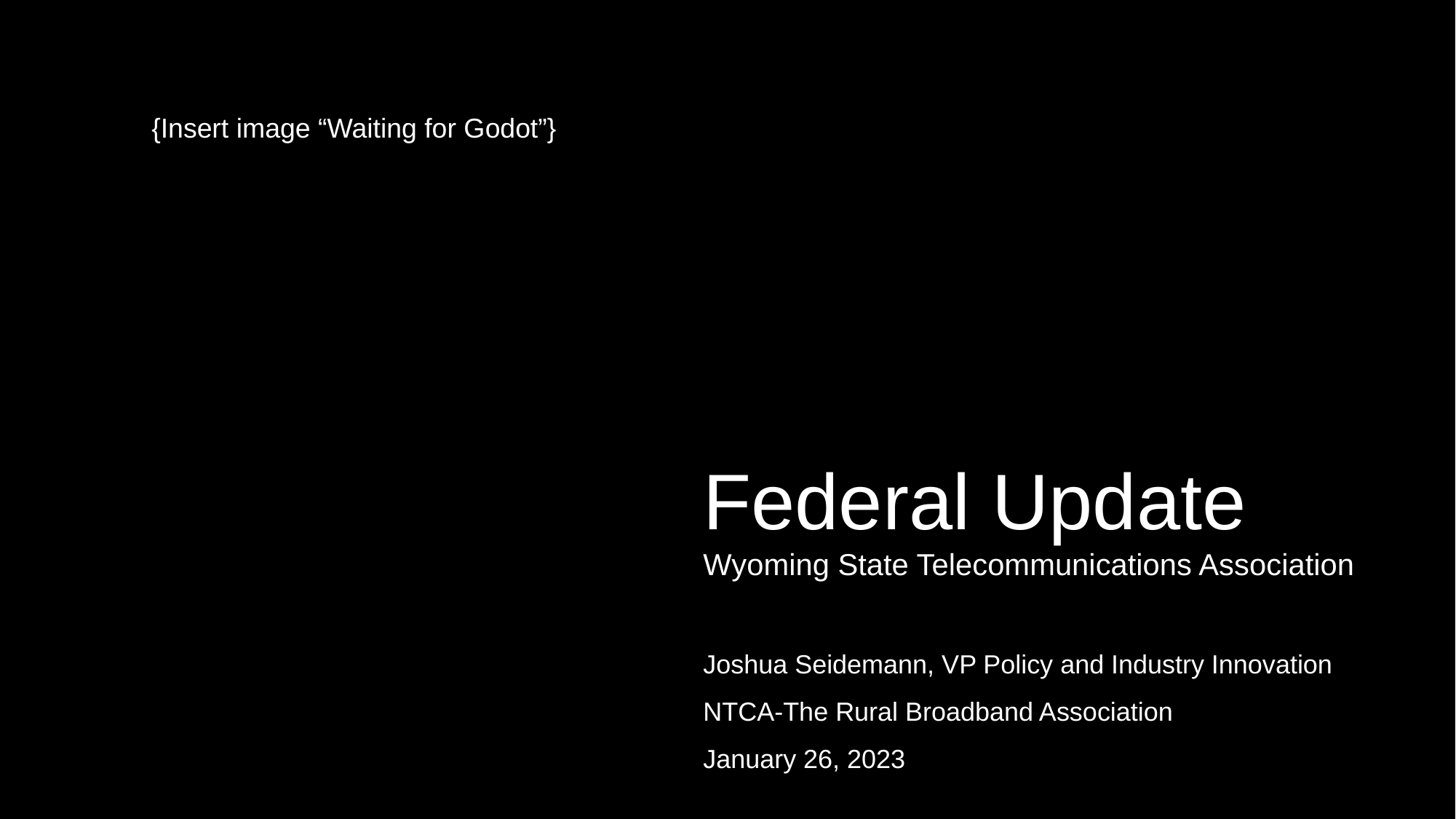

{Insert image “Waiting for Godot”}
# Federal Update Wyoming State Telecommunications Association
Joshua Seidemann, VP Policy and Industry Innovation
NTCA-The Rural Broadband Association
January 26, 2023